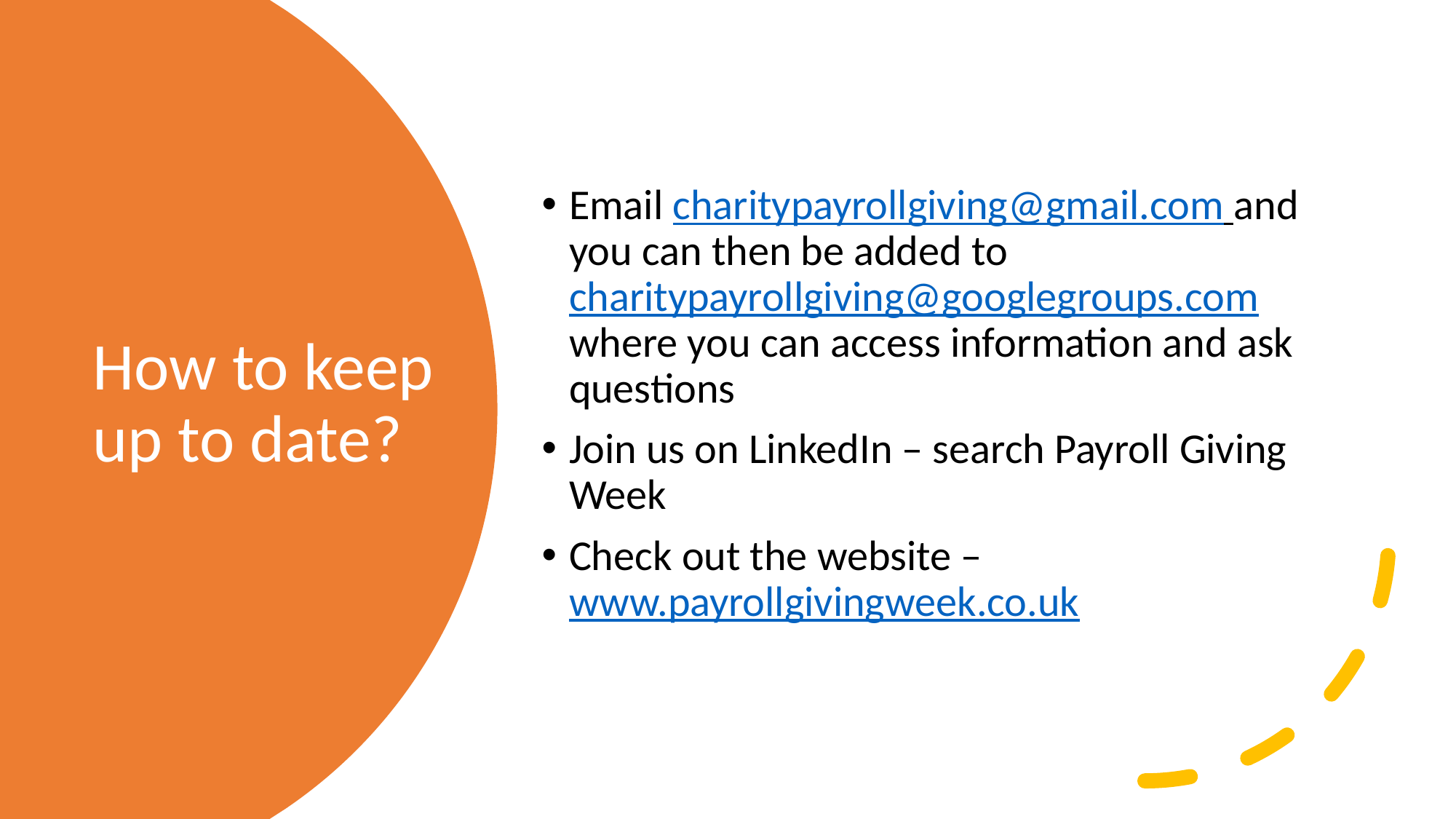

Email charitypayrollgiving@gmail.com and you can then be added to charitypayrollgiving@googlegroups.com where you can access information and ask questions
Join us on LinkedIn – search Payroll Giving Week
Check out the website – www.payrollgivingweek.co.uk
# How to keep up to date?